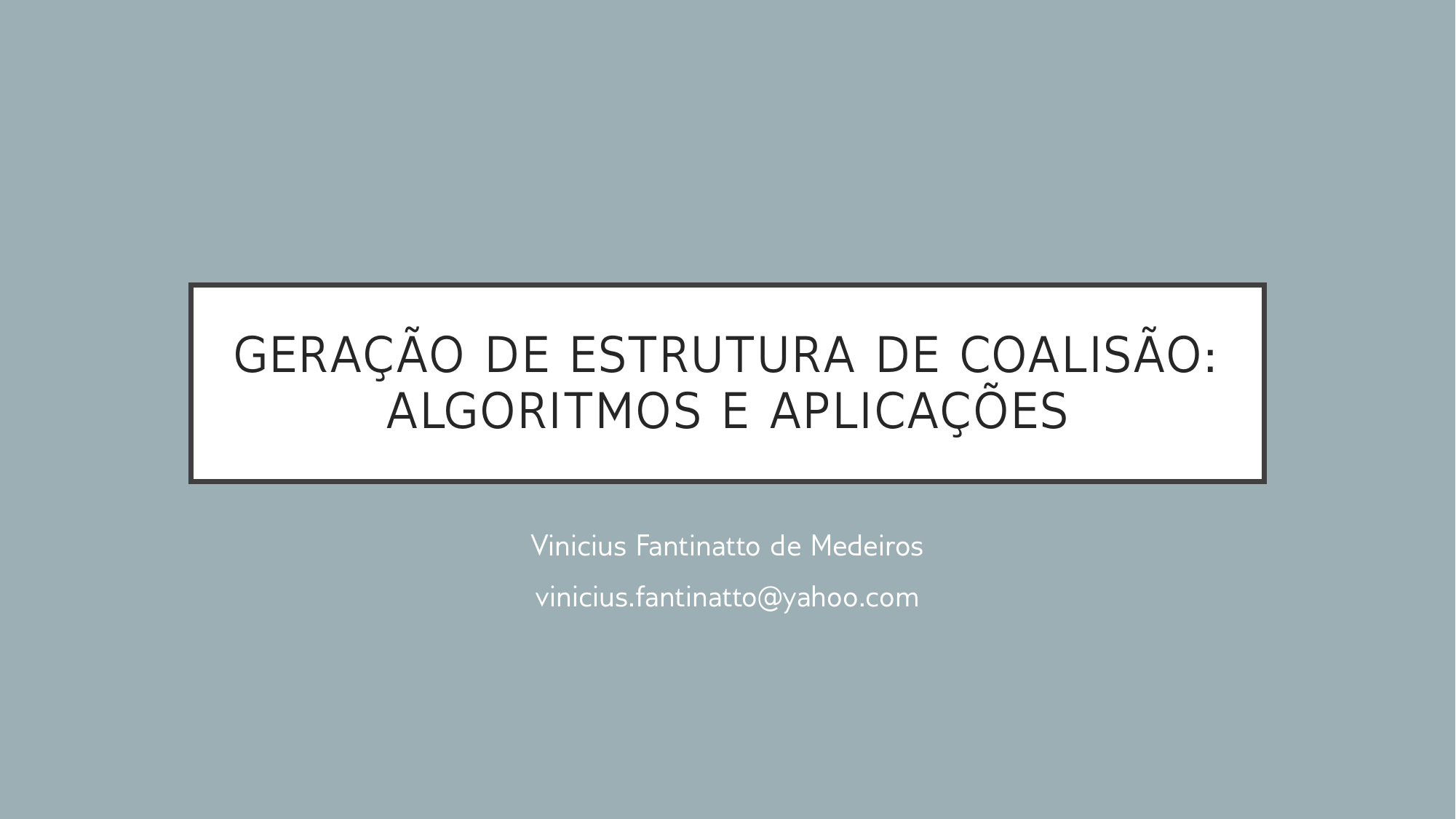

# Geração de Estrutura de Coalisão: Algoritmos e Aplicações
Vinicius Fantinatto de Medeiros
vinicius.fantinatto@yahoo.com